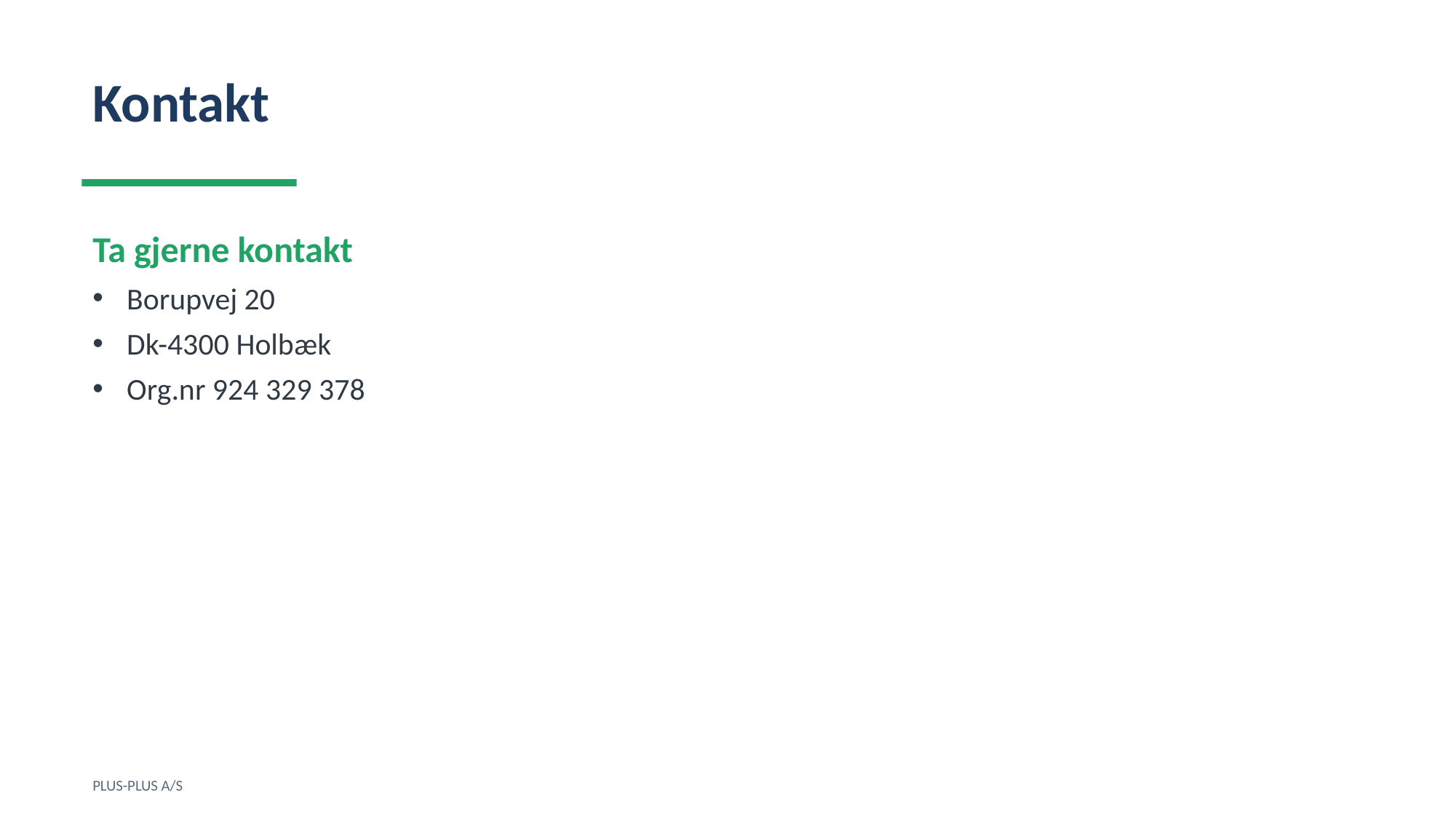

Kontakt

Ta gjerne kontakt
Borupvej 20
Dk-4300 Holbæk
Org.nr 924 329 378
PLUS-PLUS A/S